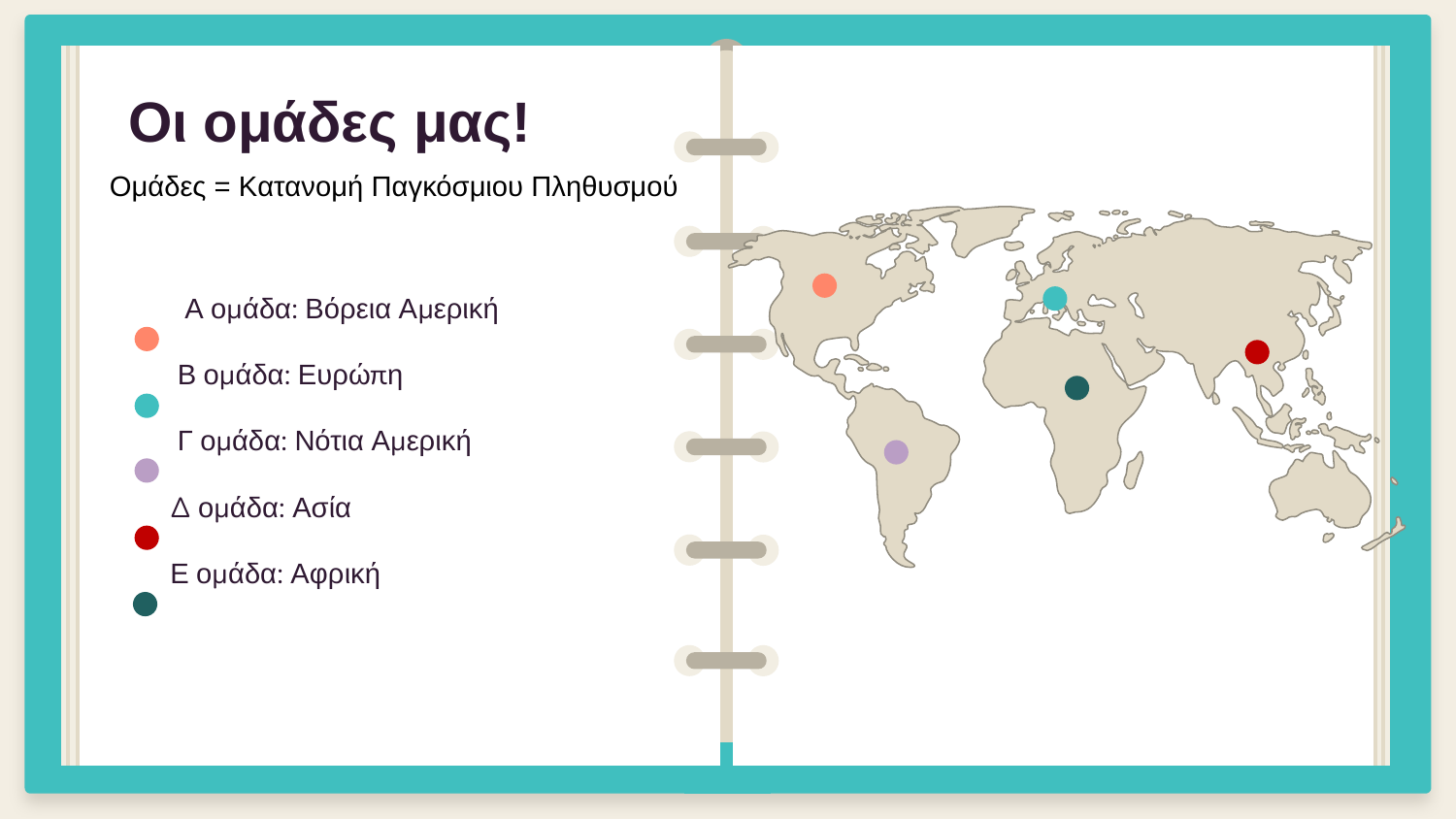

# Οι ομάδες μας!
Ομάδες = Κατανομή Παγκόσμιου Πληθυσμού

     Α ομάδα: Βόρεια Αμερική
    Β ομάδα: Ευρώπη
    Γ ομάδα: Νότια Αμερική
   Δ ομάδα: Ασία
   Ε ομάδα: Αφρική